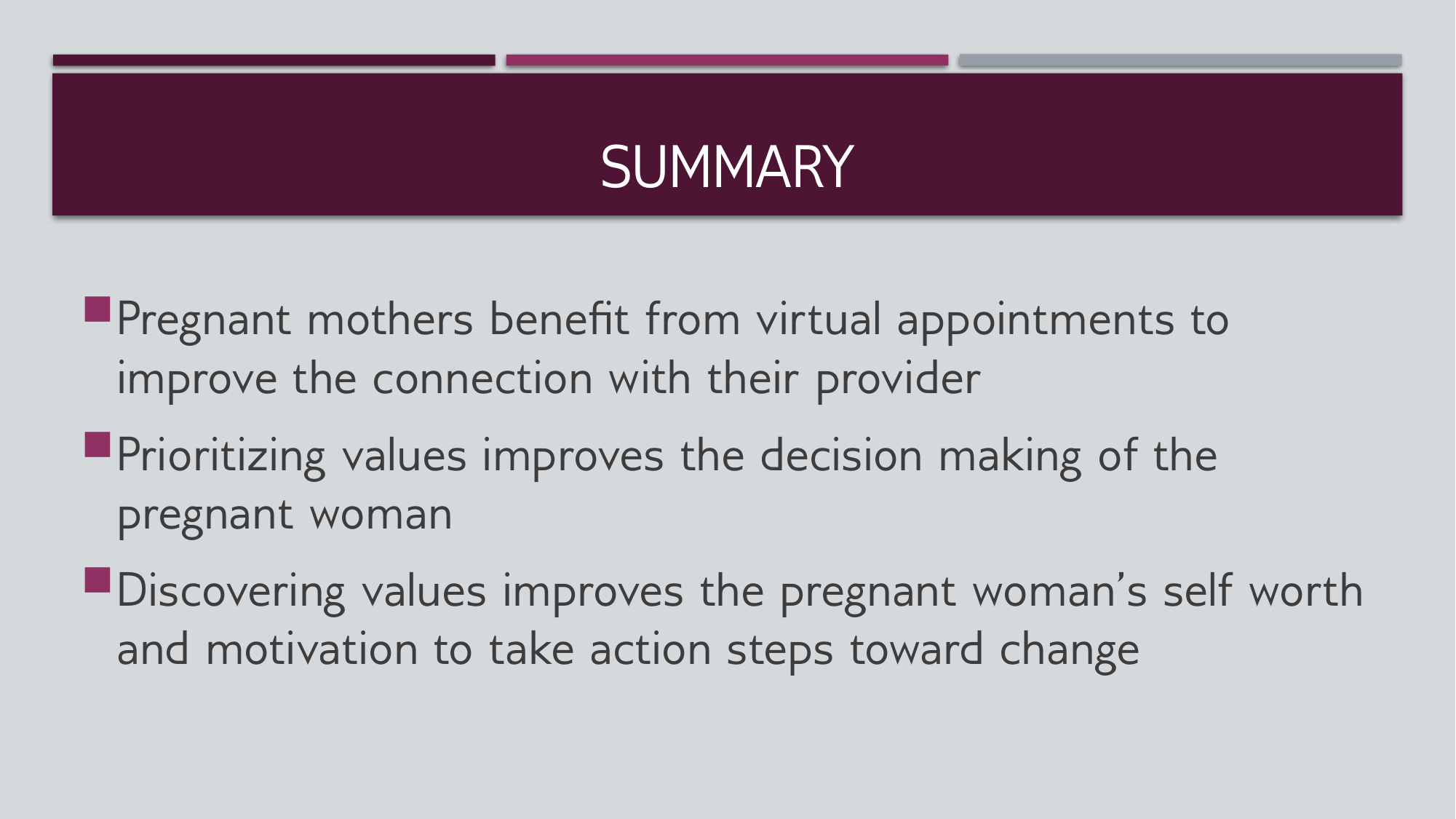

# Summary
Pregnant mothers benefit from virtual appointments to improve the connection with their provider
Prioritizing values improves the decision making of the pregnant woman
Discovering values improves the pregnant woman’s self worth and motivation to take action steps toward change